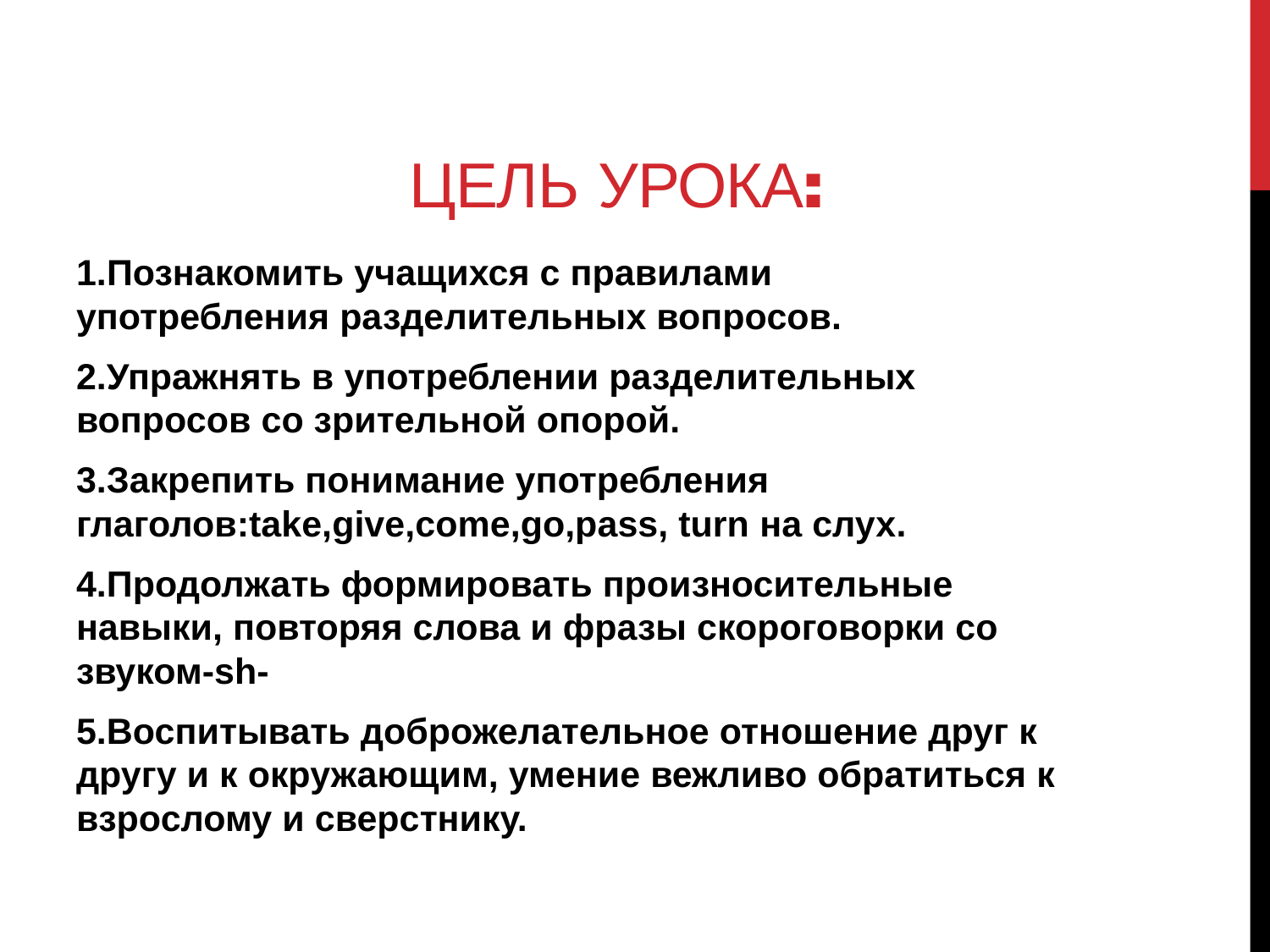

# Цель урока:
1.Познакомить учащихся с правилами             употребления разделительных вопросов.
2.Упражнять в употреблении разделительных      вопросов со зрительной опорой.
3.Закрепить понимание употребления глаголов:take,give,come,go,pass, turn на слух.
4.Продолжать формировать произносительные навыки, повторяя слова и фразы скороговорки со звуком-sh-
5.Воспитывать доброжелательное отношение друг к другу и к окружающим, умение вежливо обратиться к взрослому и сверстнику.